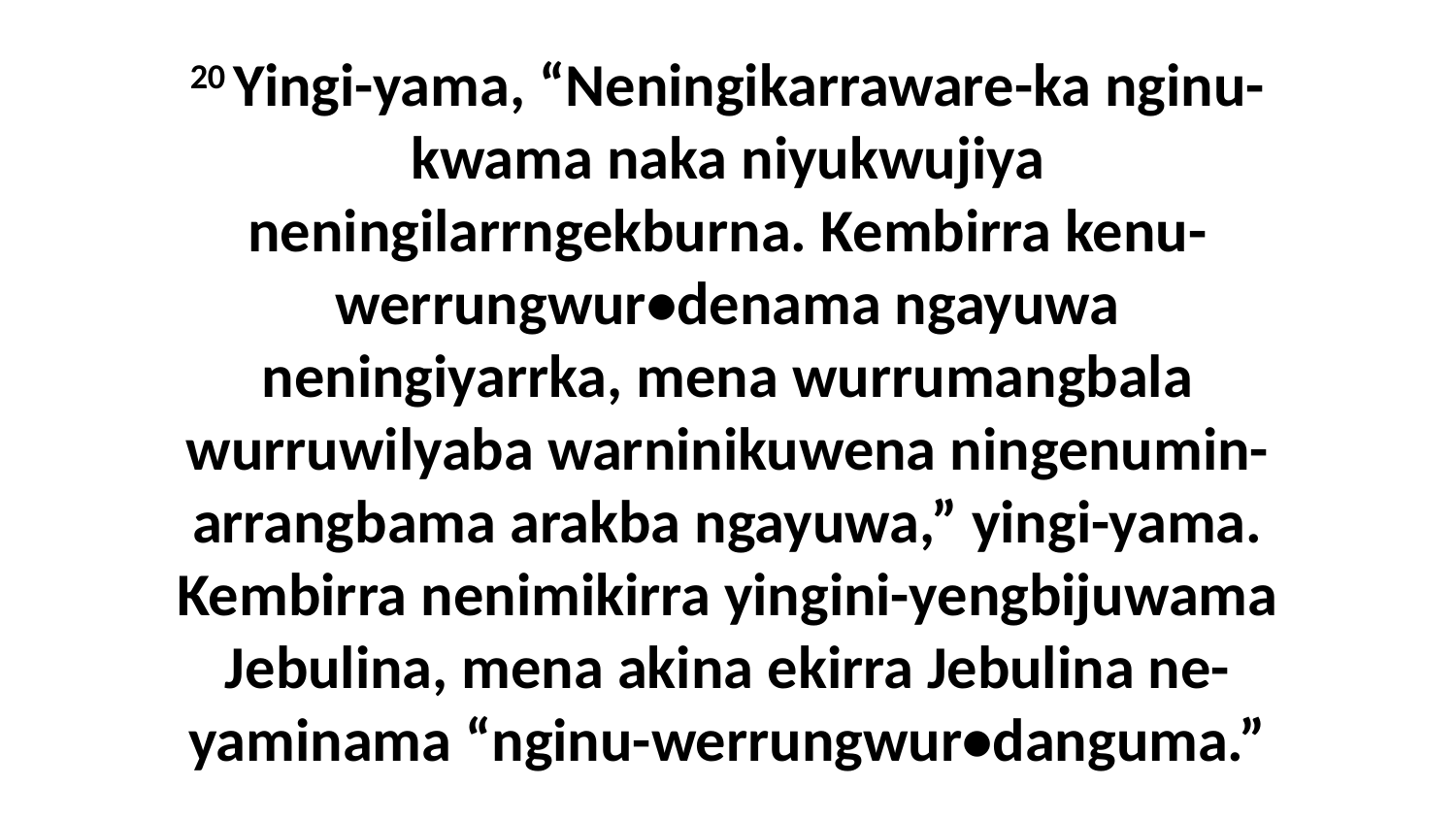

20 Yingi-yama, “Neningikarraware-ka nginu-kwama naka niyukwujiya neningilarrngekburna. Kembirra kenu-werrungwur•denama ngayuwa neningiyarrka, mena wurrumangbala wurruwilyaba warninikuwena ningenumin-arrangbama arakba ngayuwa,” yingi-yama. Kembirra nenimikirra yingini-yengbijuwama Jebulina, mena akina ekirra Jebulina ne-yaminama “nginu-werrungwur•danguma.”